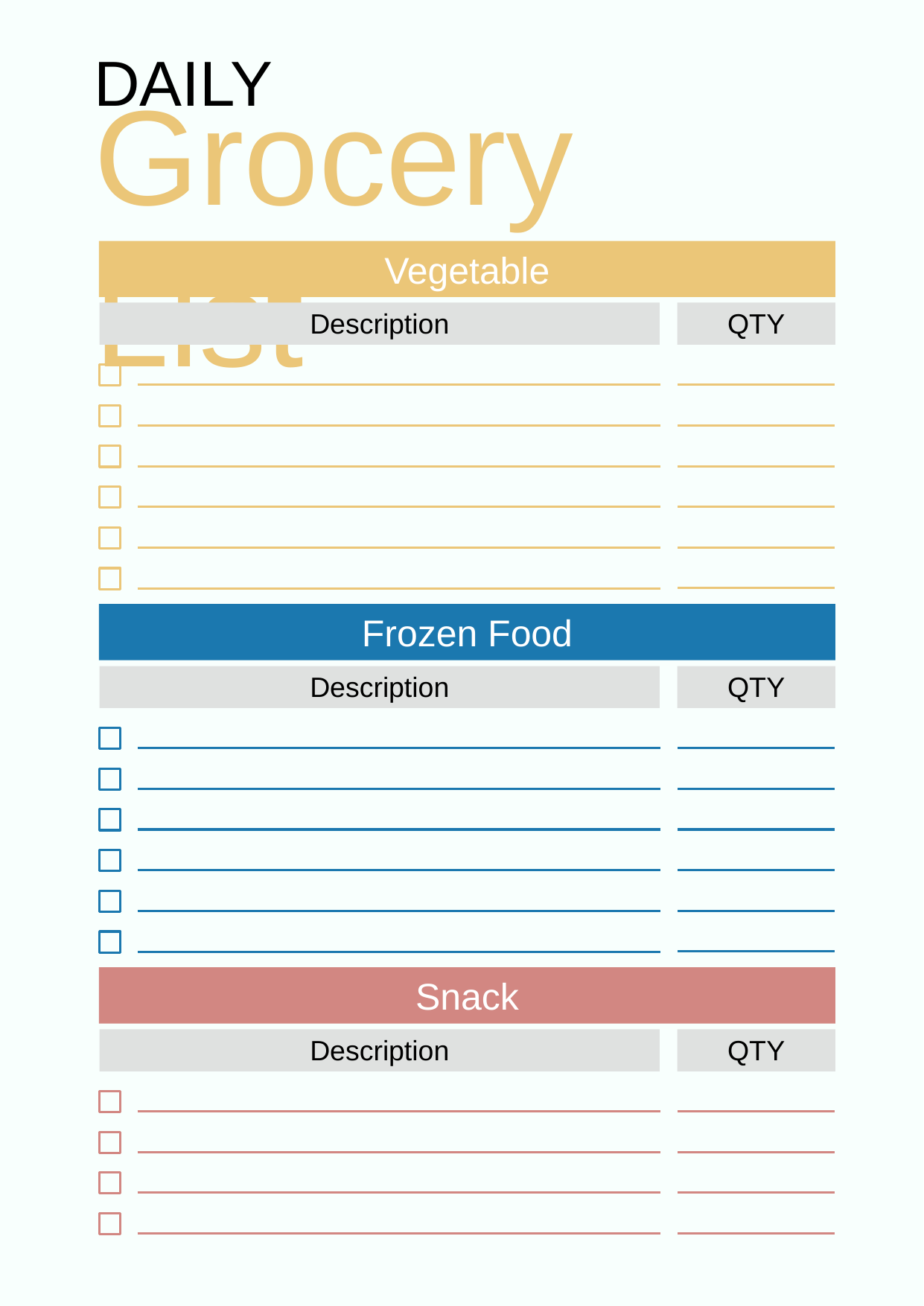

DAILY
Grocery List

Vegetable

Description
QTY

Frozen Food

Description
QTY

Snack

Description
QTY